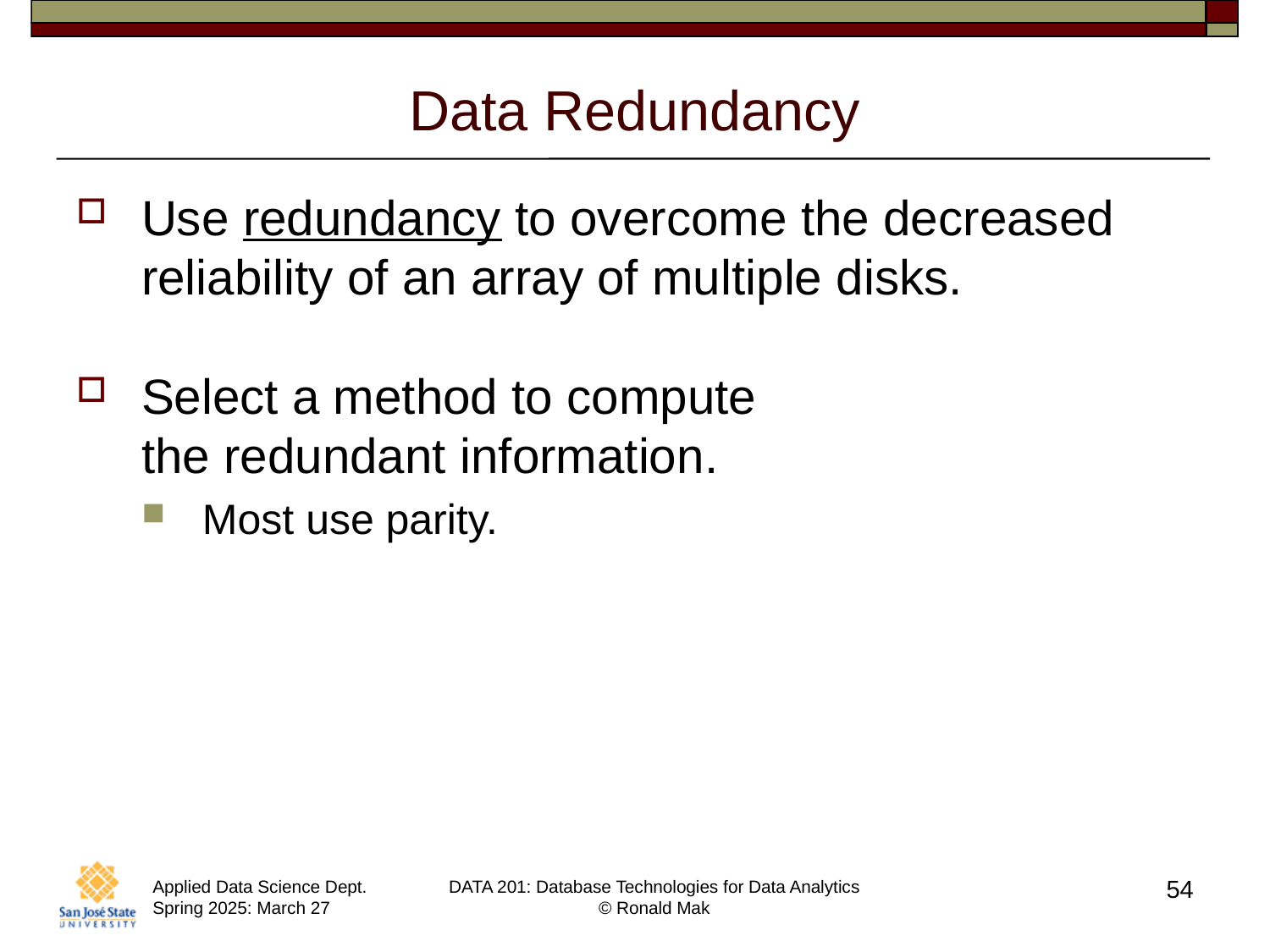

# Data Redundancy
Use redundancy to overcome the decreased reliability of an array of multiple disks.

Select a method to compute
the redundant information.
Most use parity.
54